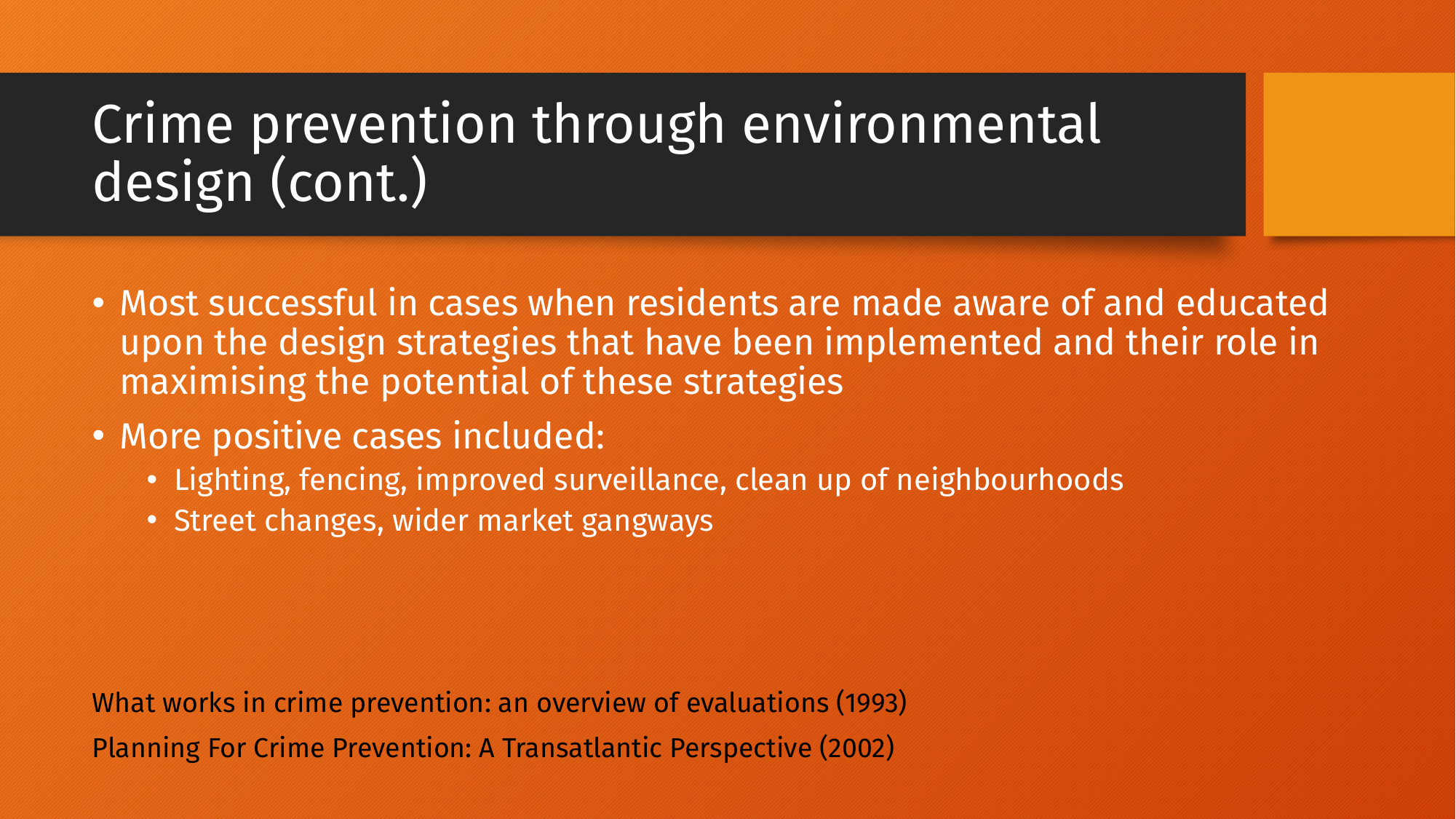

# Crime prevention through environmental design (cont.)
Most successful in cases when residents are made aware of and educated upon the design strategies that have been implemented and their role in maximising the potential of these strategies
More positive cases included:
Lighting, fencing, improved surveillance, clean up of neighbourhoods
Street changes, wider market gangways

What works in crime prevention: an overview of evaluations (1993)
Planning For Crime Prevention: A Transatlantic Perspective (2002)